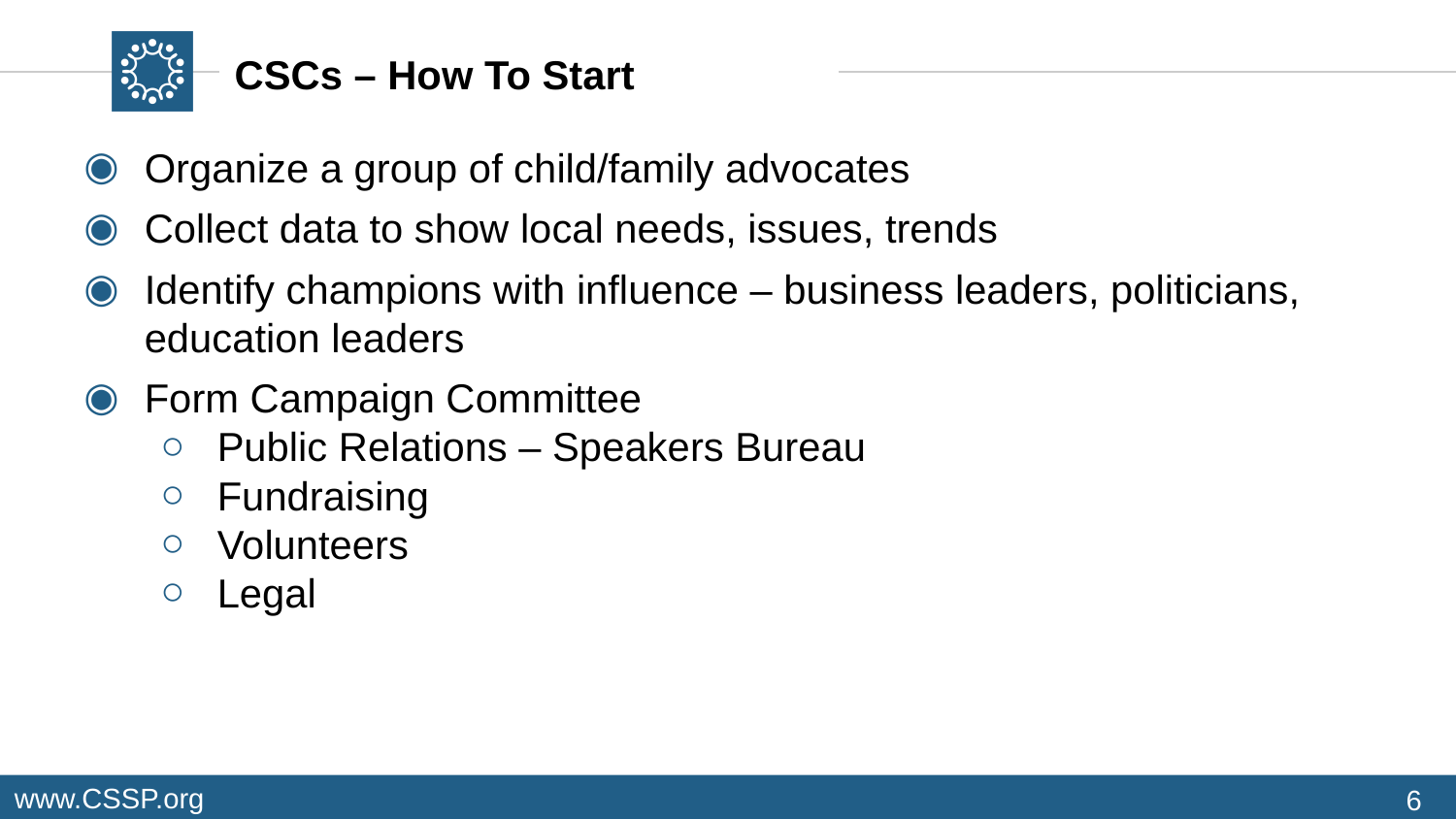

# CSCs – How To Start
Organize a group of child/family advocates
Collect data to show local needs, issues, trends
Identify champions with influence – business leaders, politicians, education leaders
Form Campaign Committee
Public Relations – Speakers Bureau
Fundraising
Volunteers
Legal

6